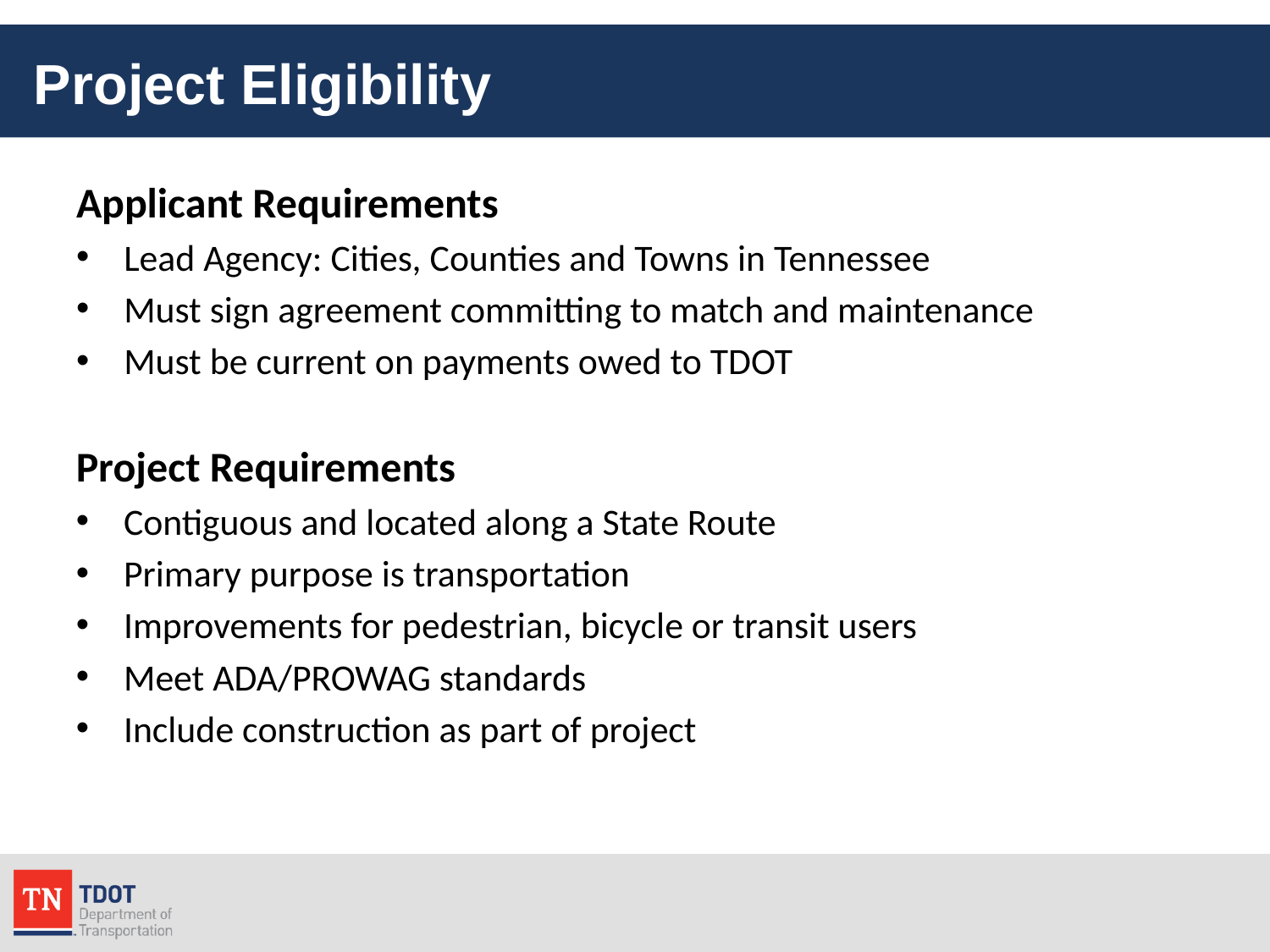

# Project Eligibility
Applicant Requirements
Lead Agency: Cities, Counties and Towns in Tennessee
Must sign agreement committing to match and maintenance
Must be current on payments owed to TDOT

Project Requirements
Contiguous and located along a State Route
Primary purpose is transportation
Improvements for pedestrian, bicycle or transit users
Meet ADA/PROWAG standards
Include construction as part of project